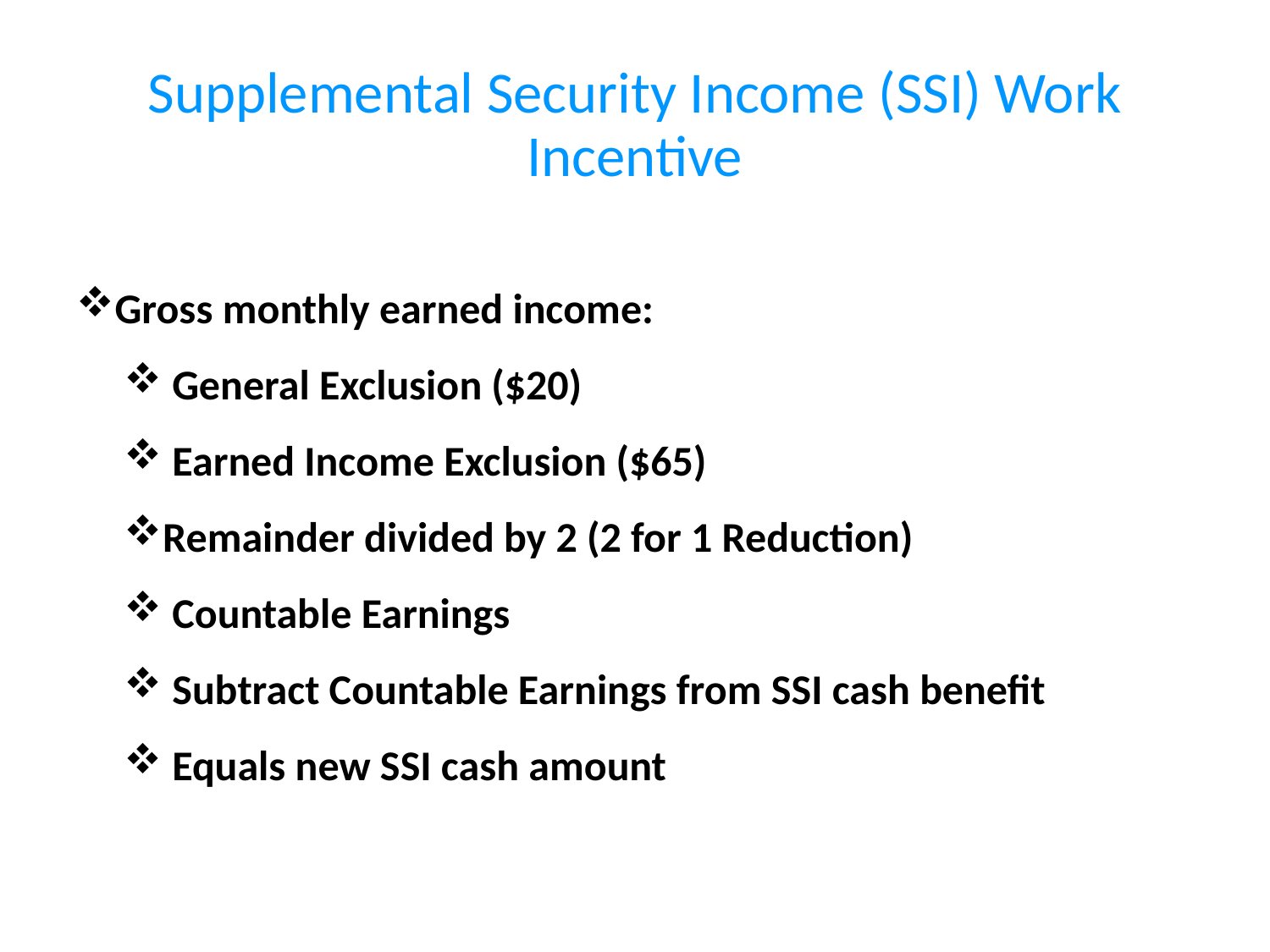

# Supplemental Security Income (SSI) Work Incentive
Gross monthly earned income:
 General Exclusion ($20)
 Earned Income Exclusion ($65)
Remainder divided by 2 (2 for 1 Reduction)
 Countable Earnings
 Subtract Countable Earnings from SSI cash benefit
 Equals new SSI cash amount